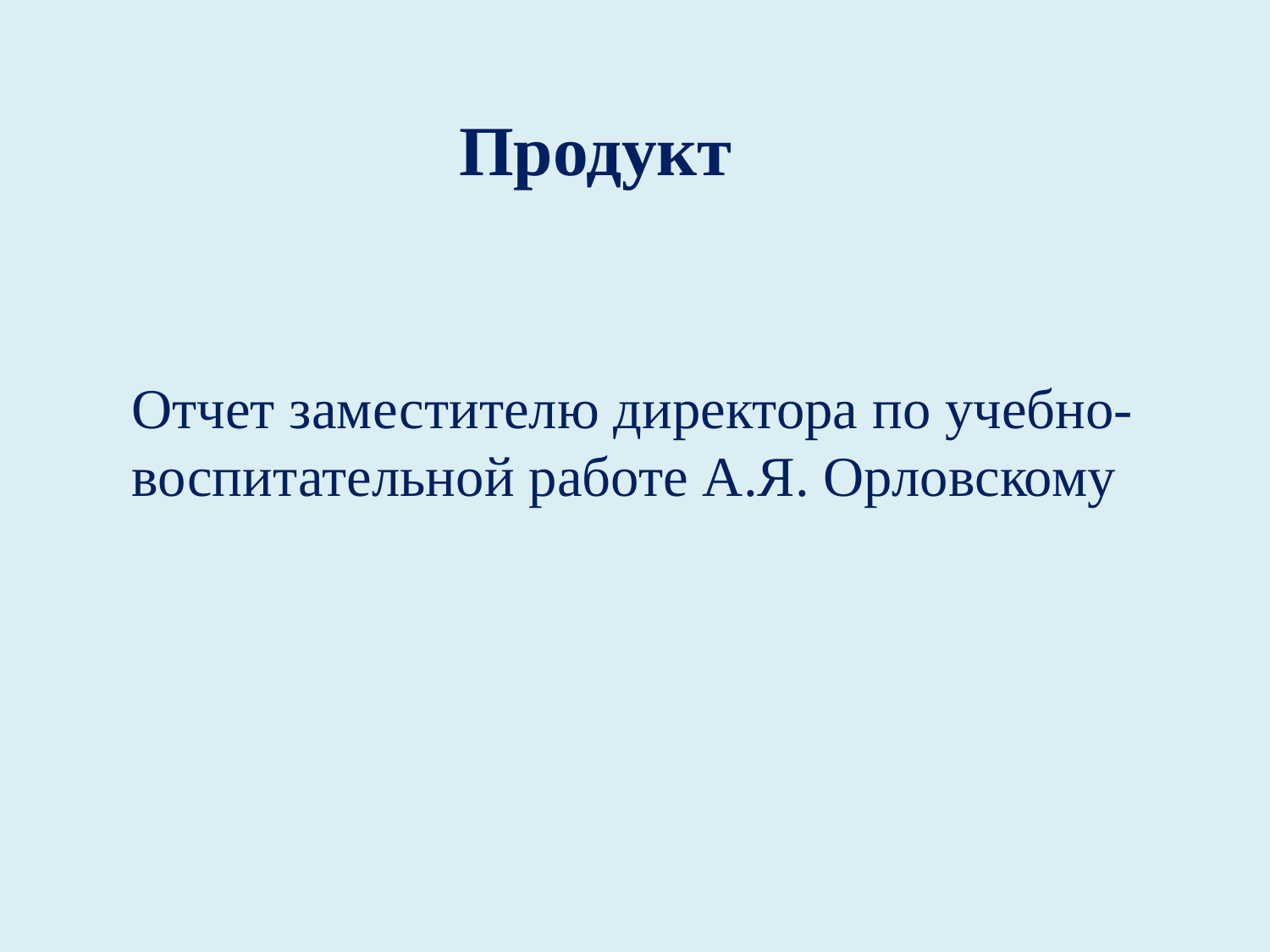

Продукт
Отчет заместителю директора по учебно-воспитательной работе А.Я. Орловскому